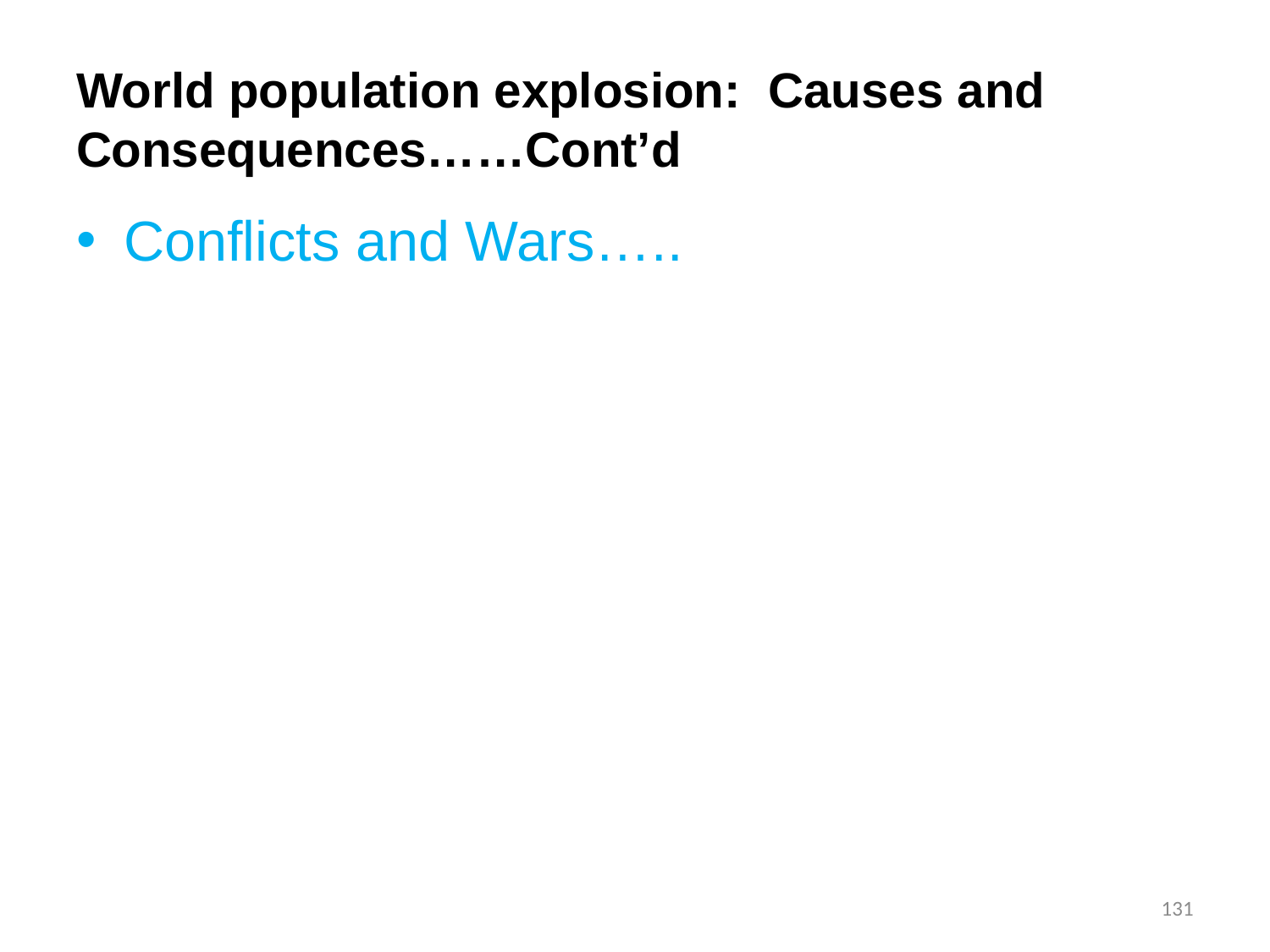

# World population explosion:  Causes and Consequences……Cont’d
Conflicts and Wars…..
131